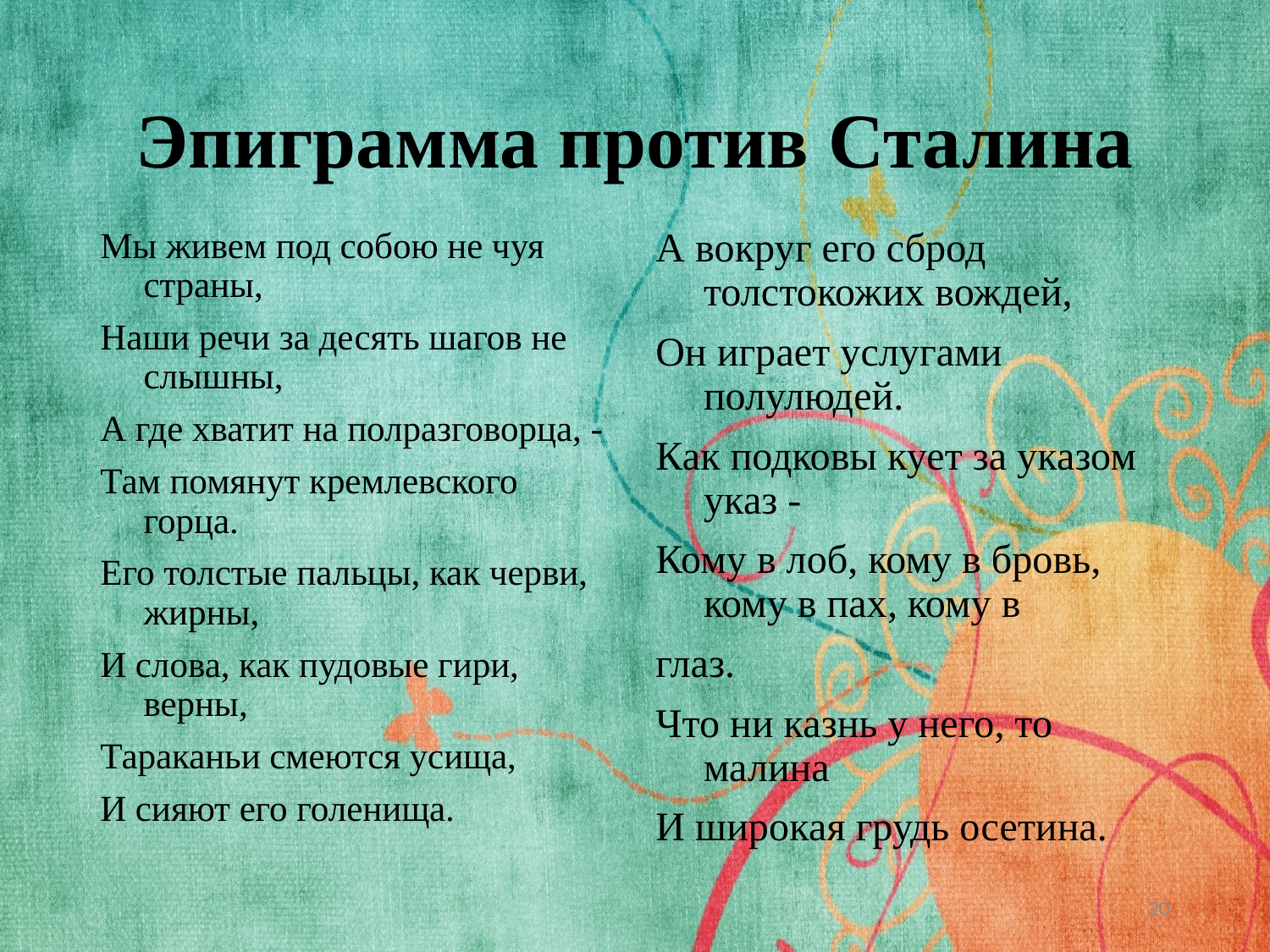

# Эпиграмма против Сталина
Мы живем под собою не чуя страны,
Наши речи за десять шагов не слышны,
А где хватит на полразговорца, -
Там помянут кремлевского горца.
Его толстые пальцы, как черви, жирны,
И слова, как пудовые гири, верны,
Тараканьи смеются усища,
И сияют его голенища.

А вокруг его сброд толстокожих вождей,
Он играет услугами полулюдей.
Как подковы кует за указом указ -
Кому в лоб, кому в бровь, кому в пах, кому в
глаз.
Что ни казнь у него, то малина
И широкая грудь осетина.

20